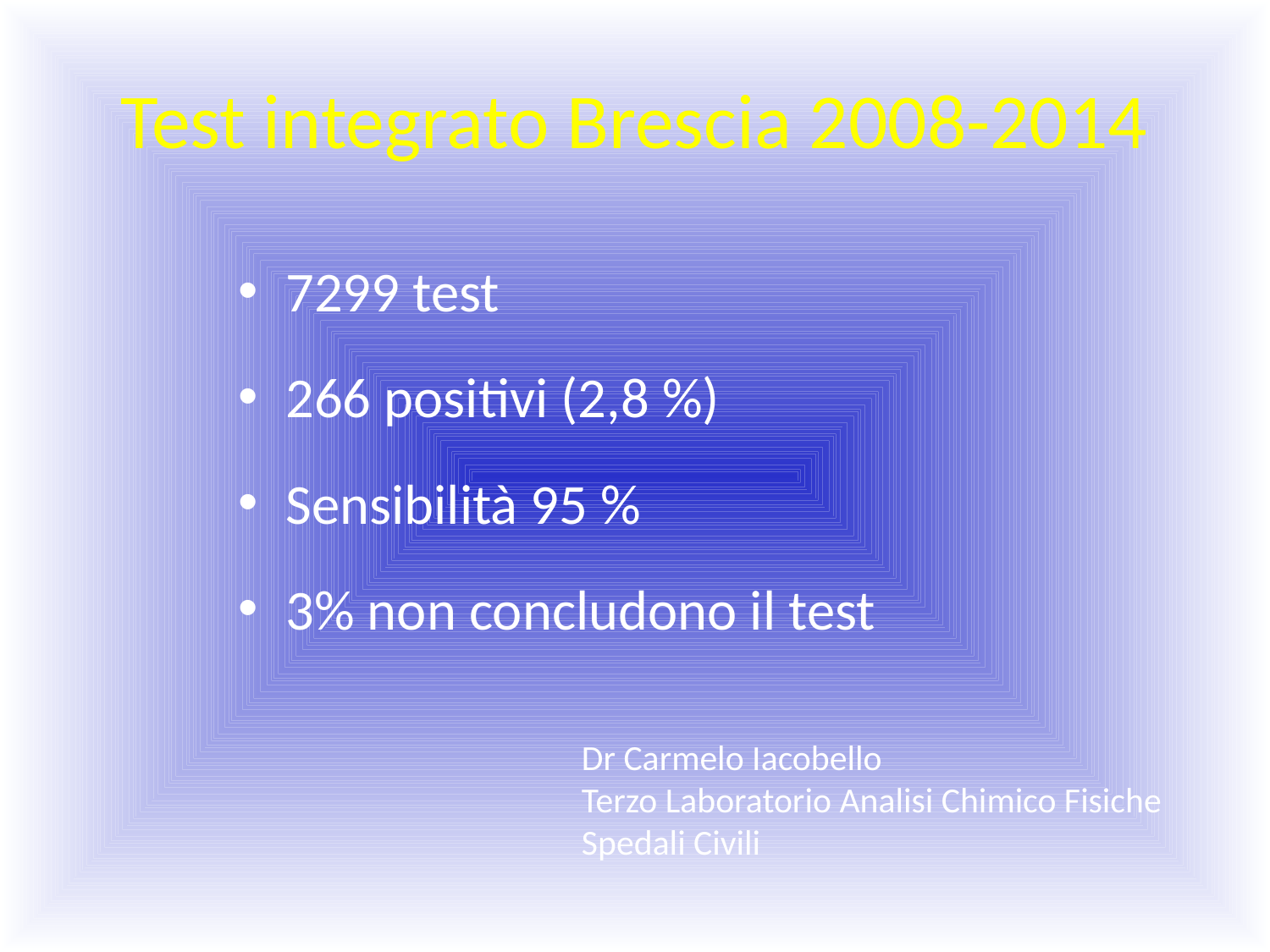

# Test integrato Brescia 2008-2014
7299 test
266 positivi (2,8 %)
Sensibilità 95 %
3% non concludono il test

Dr Carmelo Iacobello
Terzo Laboratorio Analisi Chimico Fisiche
Spedali Civili